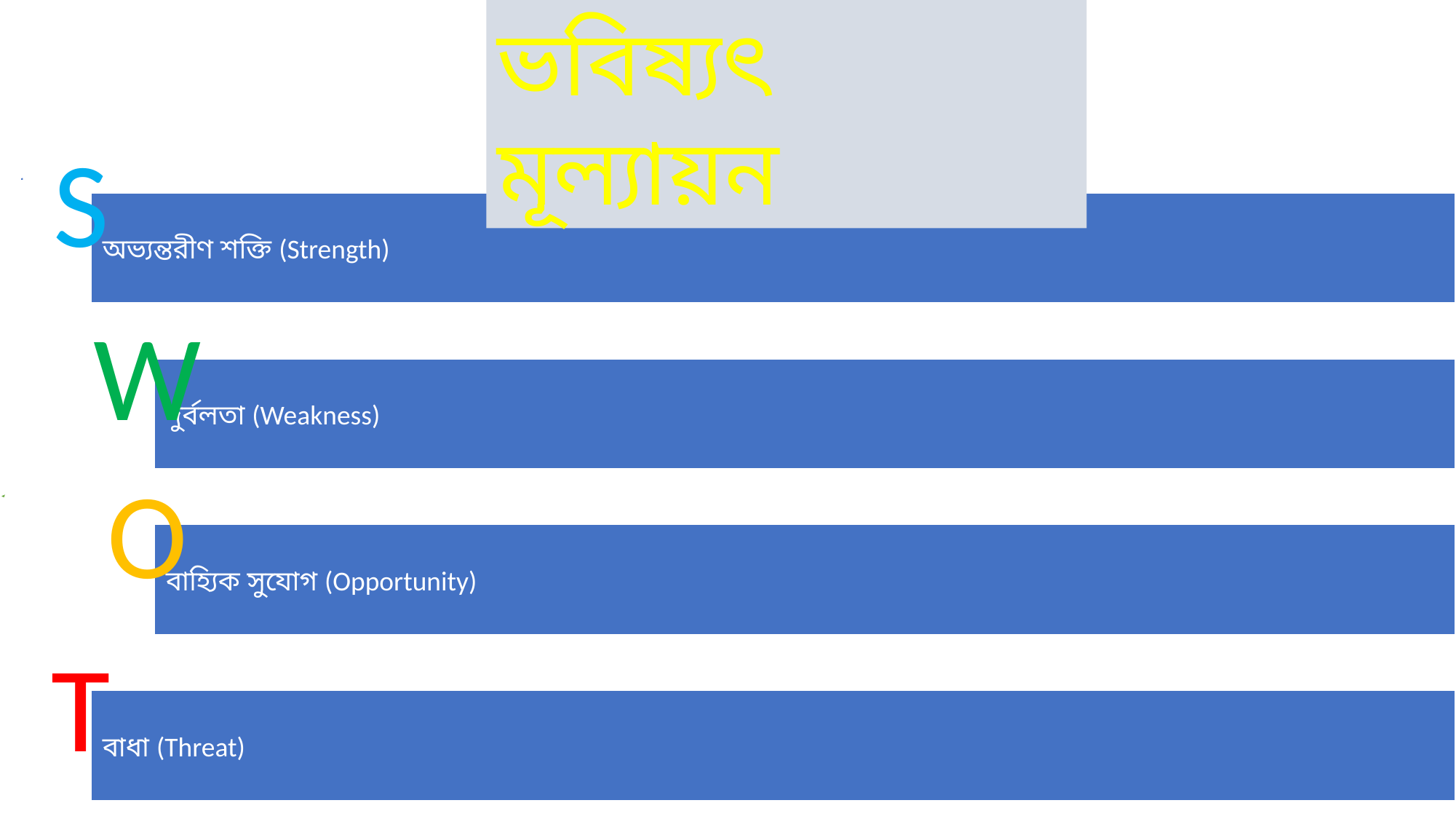

ভবিষ্যৎ মূল্যায়ন
দুর্বলতা (Weakness)
বাহ্যিক সুযোগ (Opportunity)
বাধা (Threat)
অভ্যন্তরীণ শক্তি (Strength)
S
W
O
T